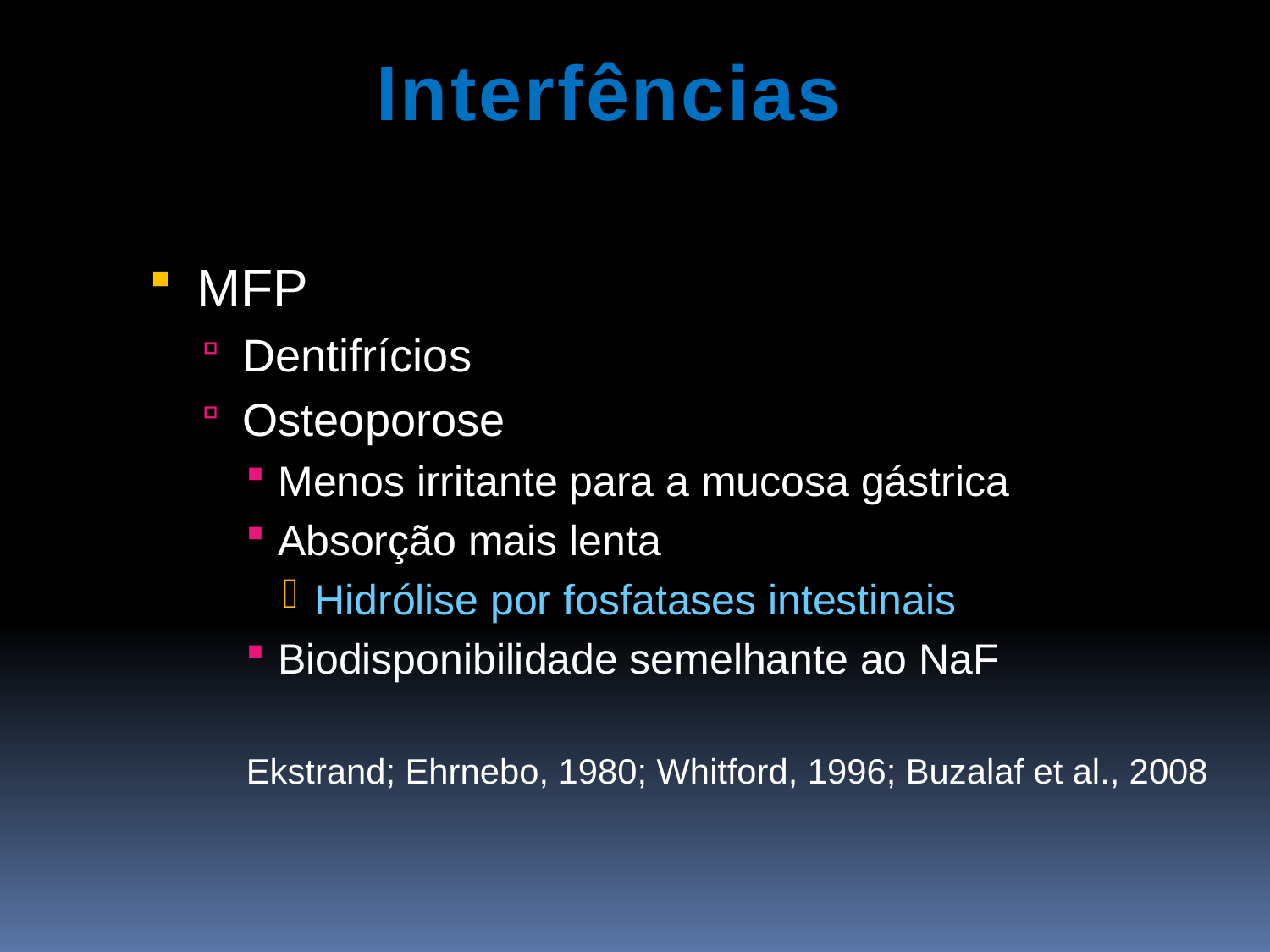

Interfências
MFP
Dentifrícios
Osteoporose
Menos irritante para a mucosa gástrica
Absorção mais lenta
Hidrólise por fosfatases intestinais
Biodisponibilidade semelhante ao NaF

Ekstrand; Ehrnebo, 1980; Whitford, 1996; Buzalaf et al., 2008